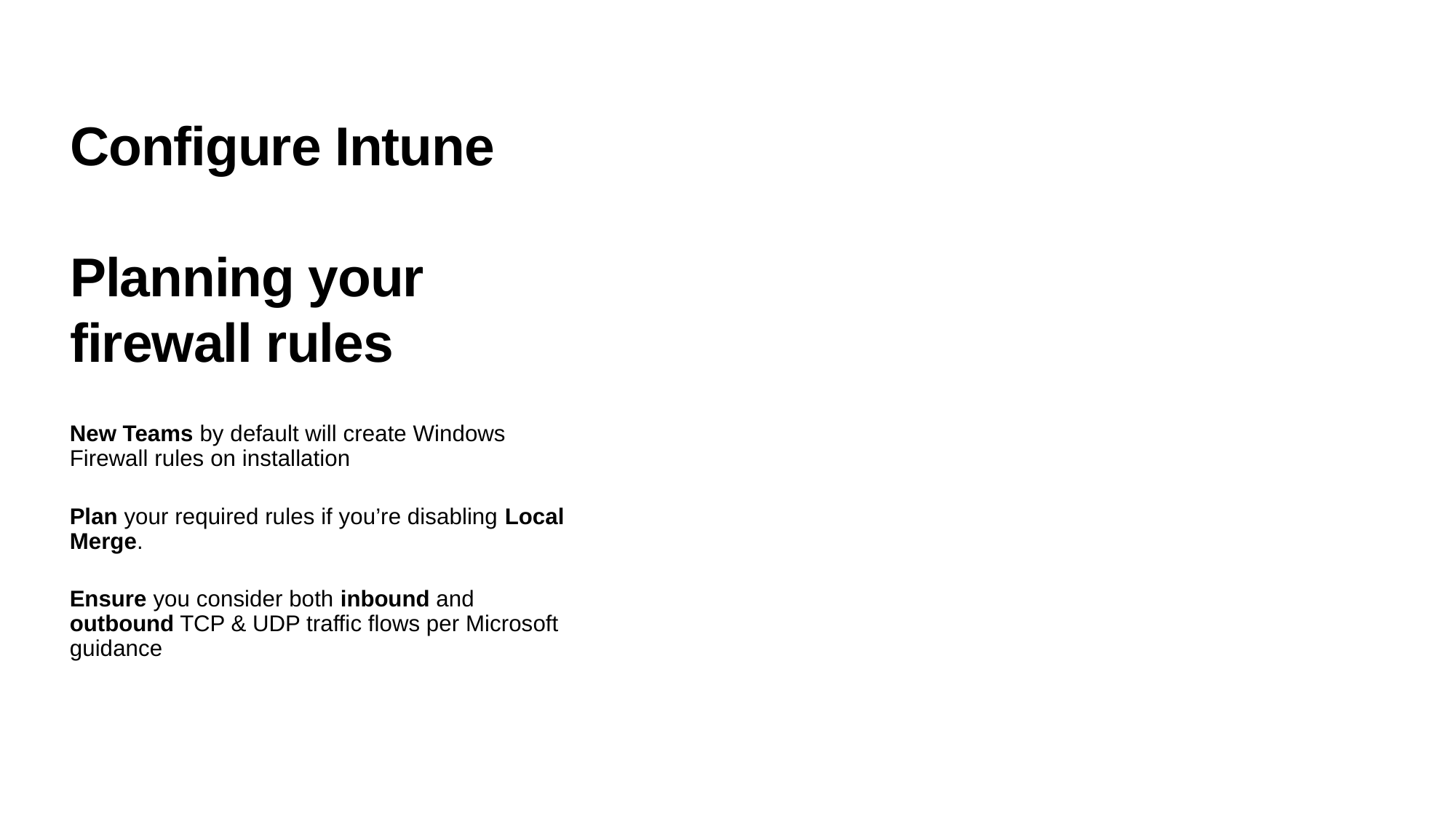

# Configure Intune Planning your firewall rules
New Teams by default will create Windows Firewall rules on installation

Plan your required rules if you’re disabling Local Merge.

Ensure you consider both inbound and outbound TCP & UDP traffic flows per Microsoft guidance